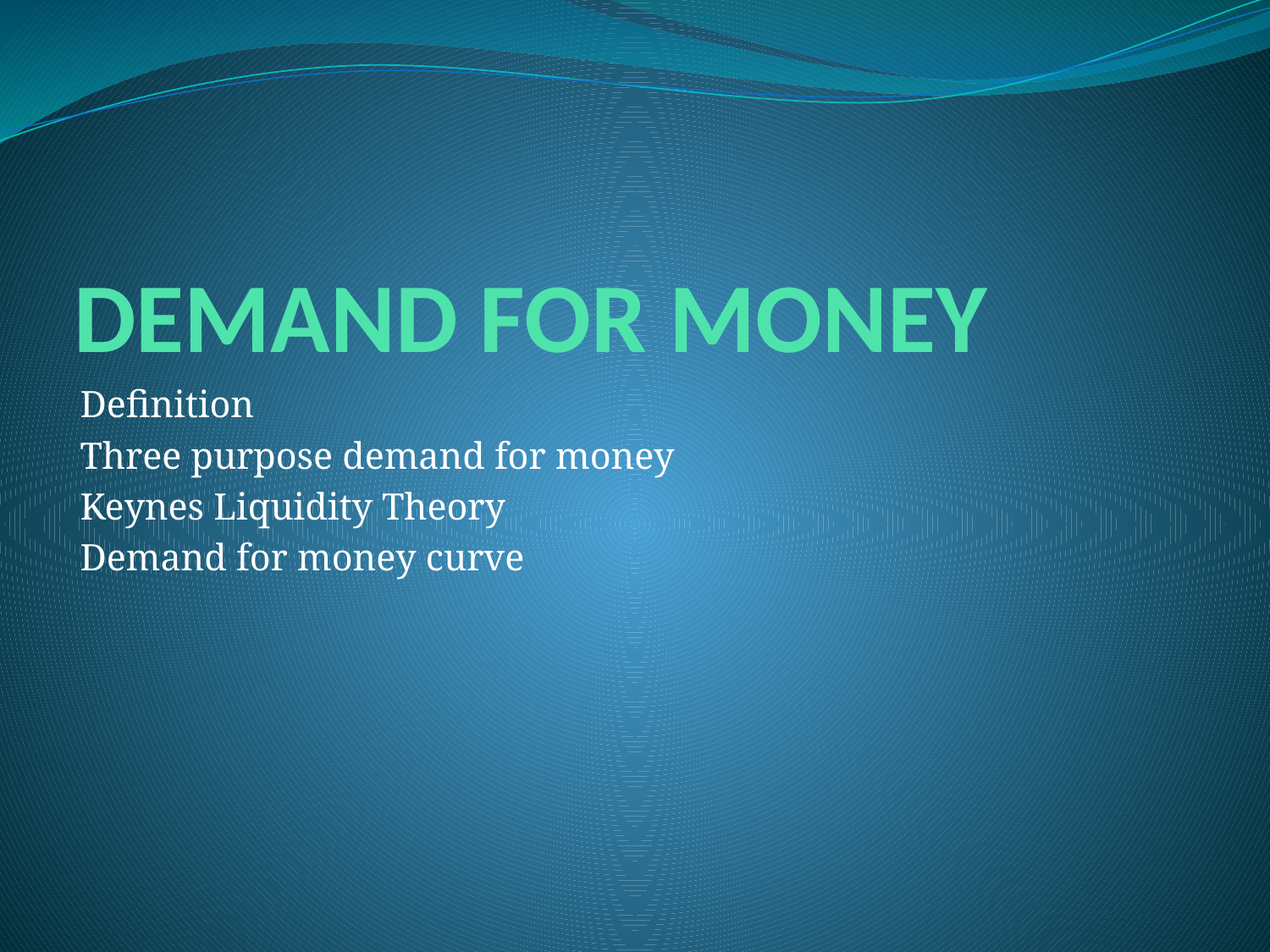

# DEMAND FOR MONEY
Definition
Three purpose demand for money
Keynes Liquidity Theory
Demand for money curve